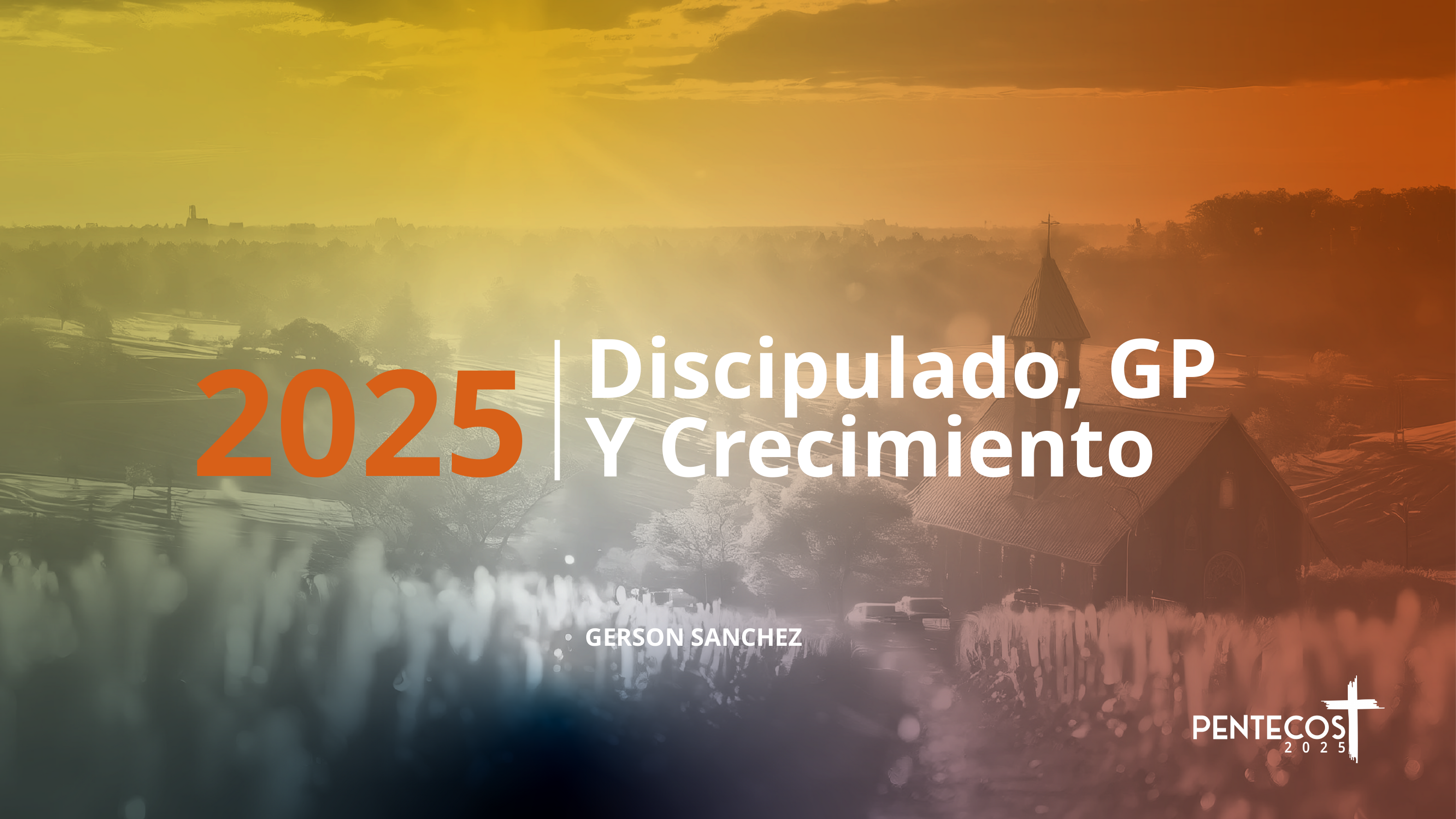

2025
Discipulado, GP Y Crecimiento

GERSON SANCHEZ